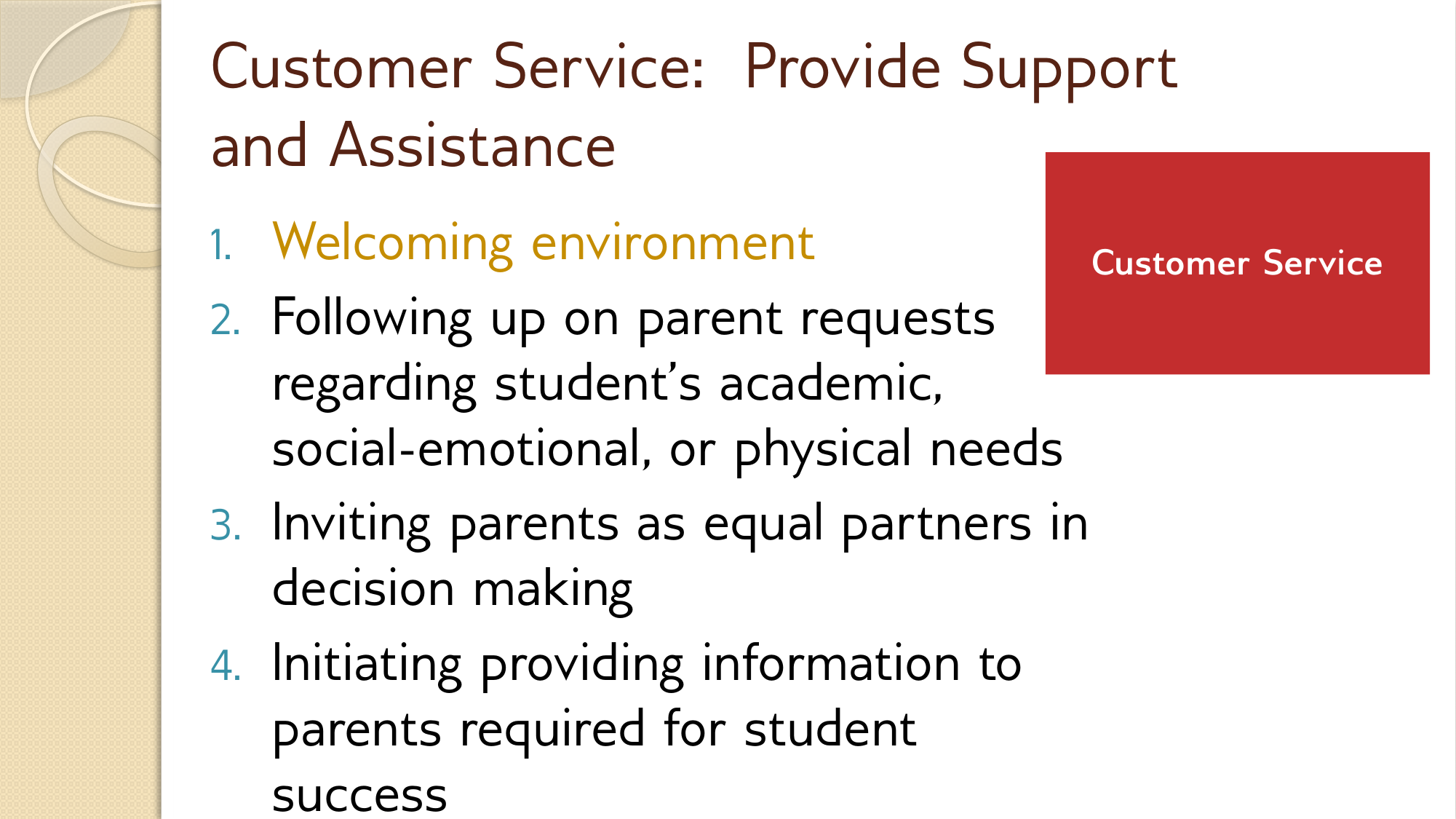

# Customer Service:  Provide Support and Assistance

Customer Service
Welcoming environment
Following up on parent requests regarding student’s academic, social-emotional, or physical needs
Inviting parents as equal partners in decision making
Initiating providing information to parents required for student success